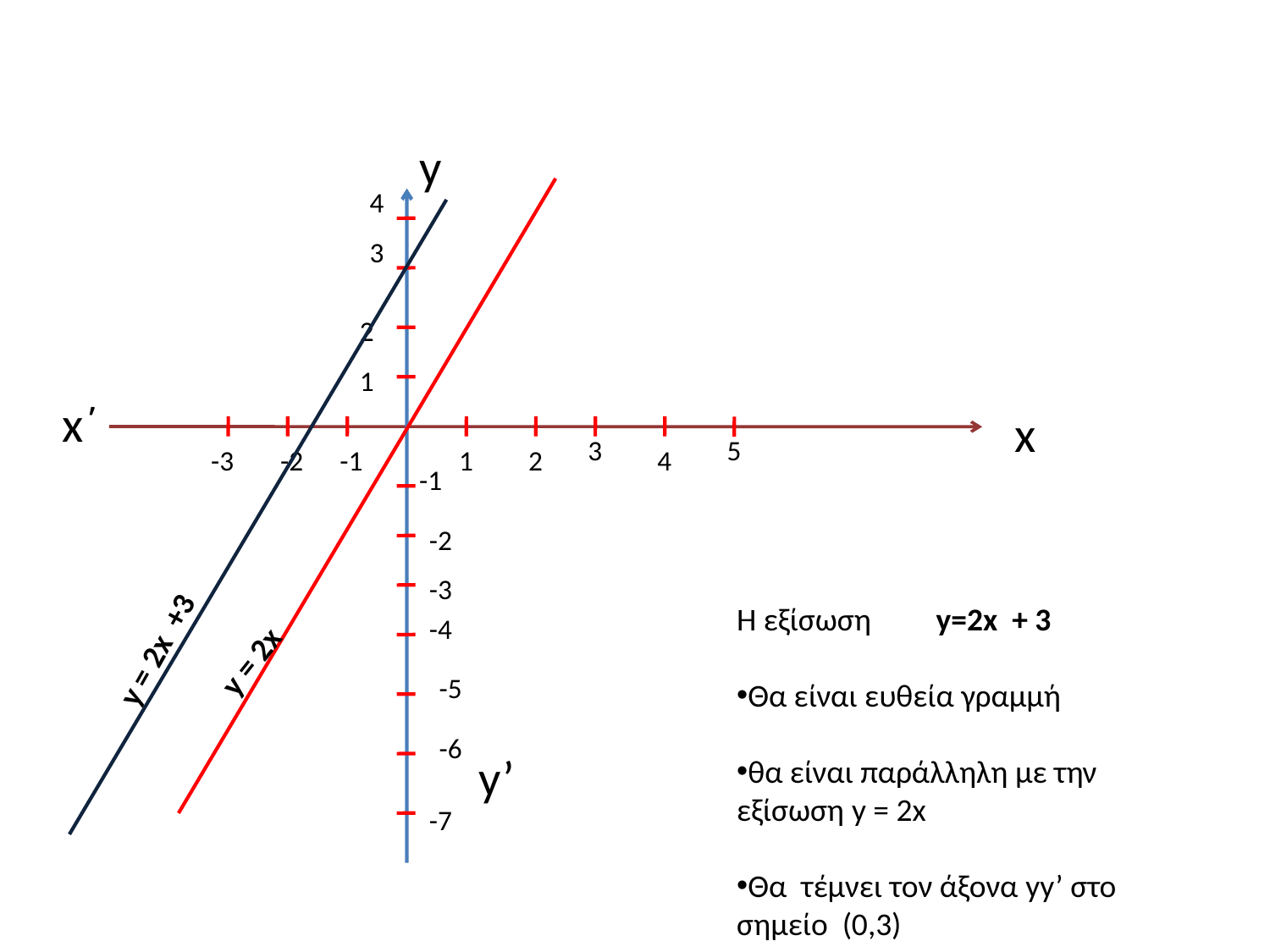

y
4
3
2
1
x΄
x
3
5
-3
-2
-1
1
2
4
-1
-2
-3
Η εξίσωση         y=2x  + 3

Θα είναι ευθεία γραμμή

θα είναι παράλληλη με την εξίσωση y = 2x

Θα  τέμνει τον άξονα yy’ στο σημείο  (0,3)

-4
y = 2x  +3
y = 2x
-5
-6
y’
-7